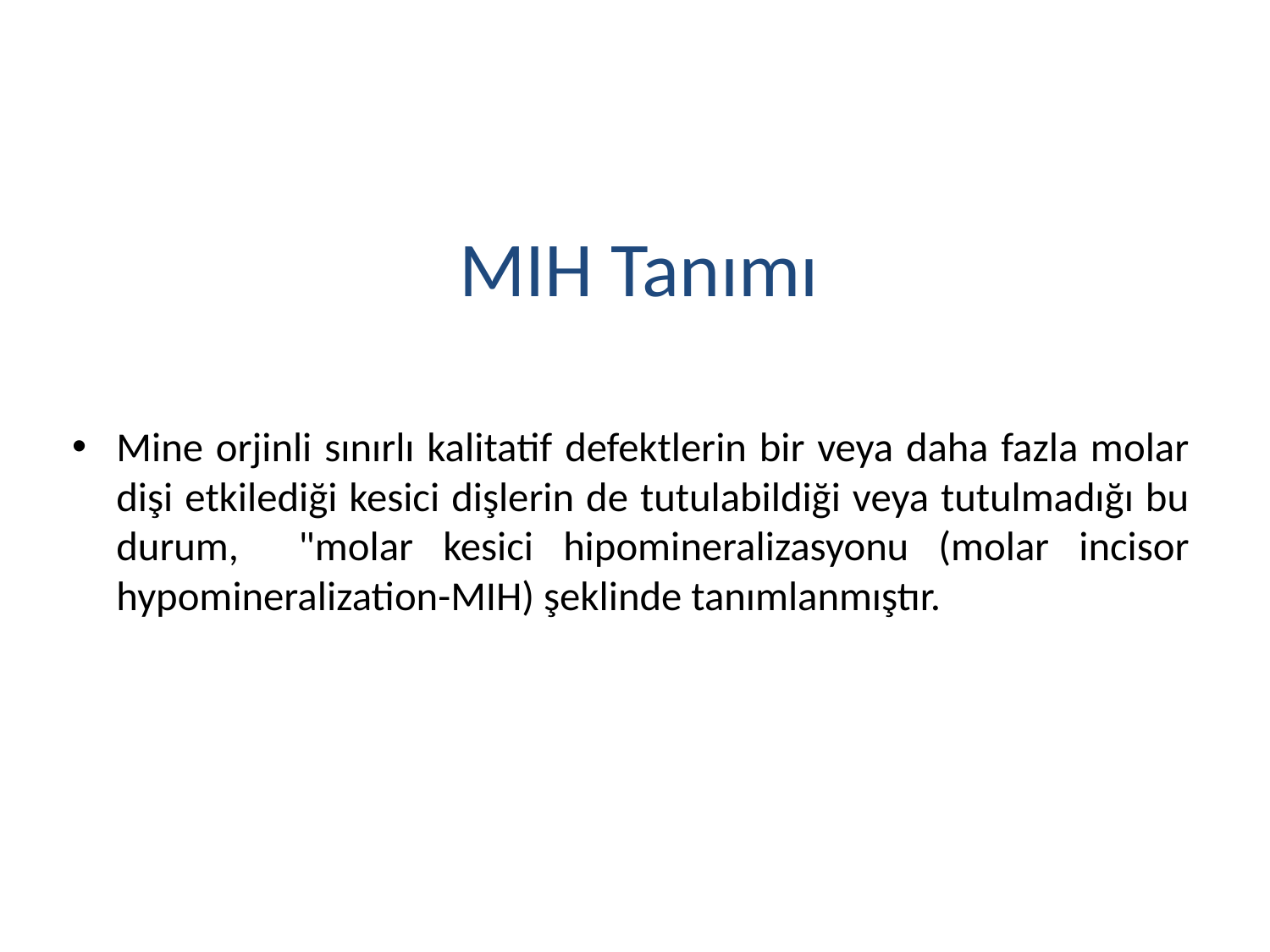

MIH Tanımı

Mine orjinli sınırlı kalitatif defektlerin bir veya daha fazla molar dişi etkilediği kesici dişlerin de tutulabildiği veya tutulmadığı bu durum,  "molar kesici hipomineralizasyonu (molar incisor hypomineralization-MIH) şeklinde tanımlanmıştır.